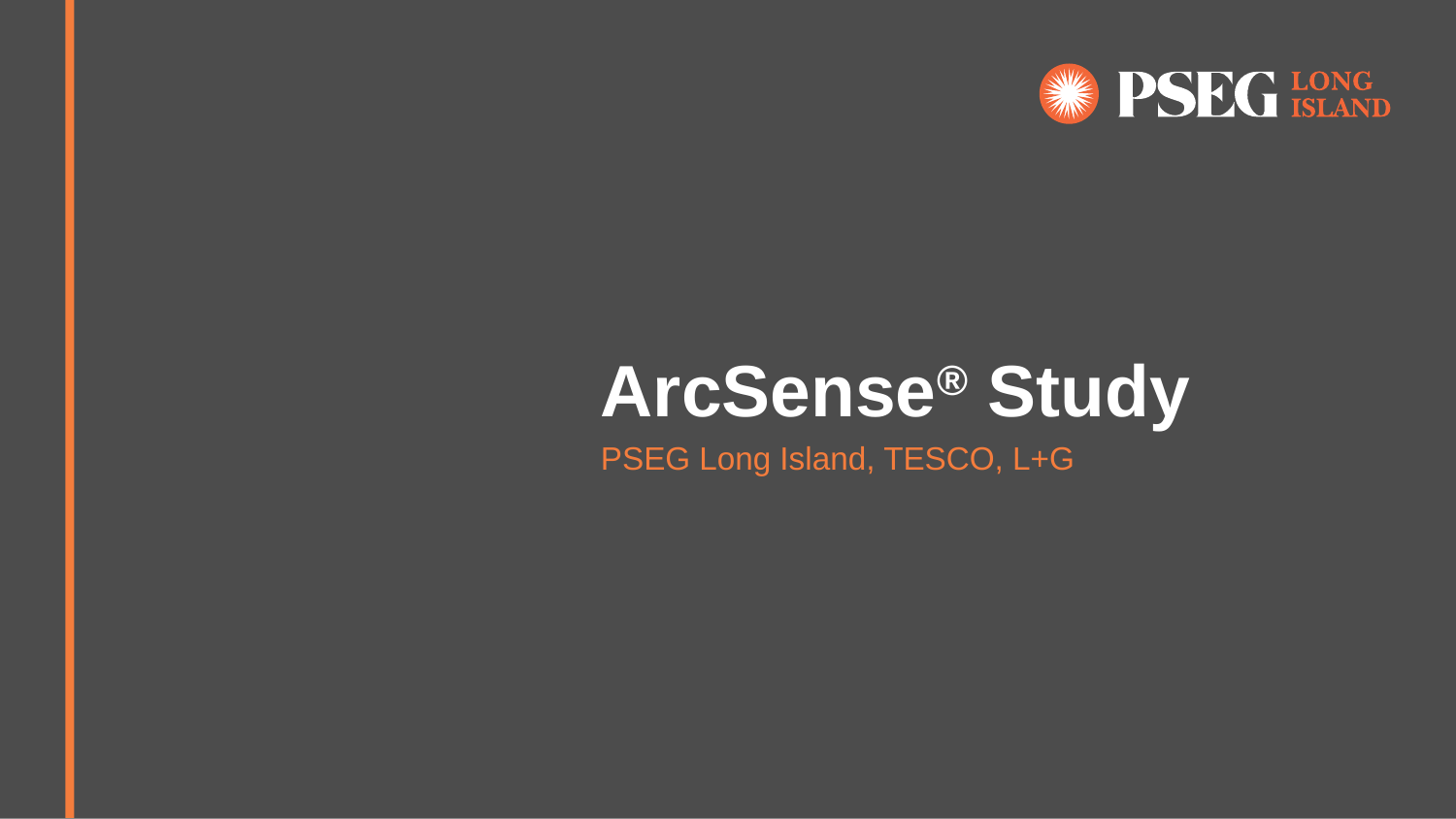

# ArcSense® Study
PSEG Long Island, TESCO, L+G